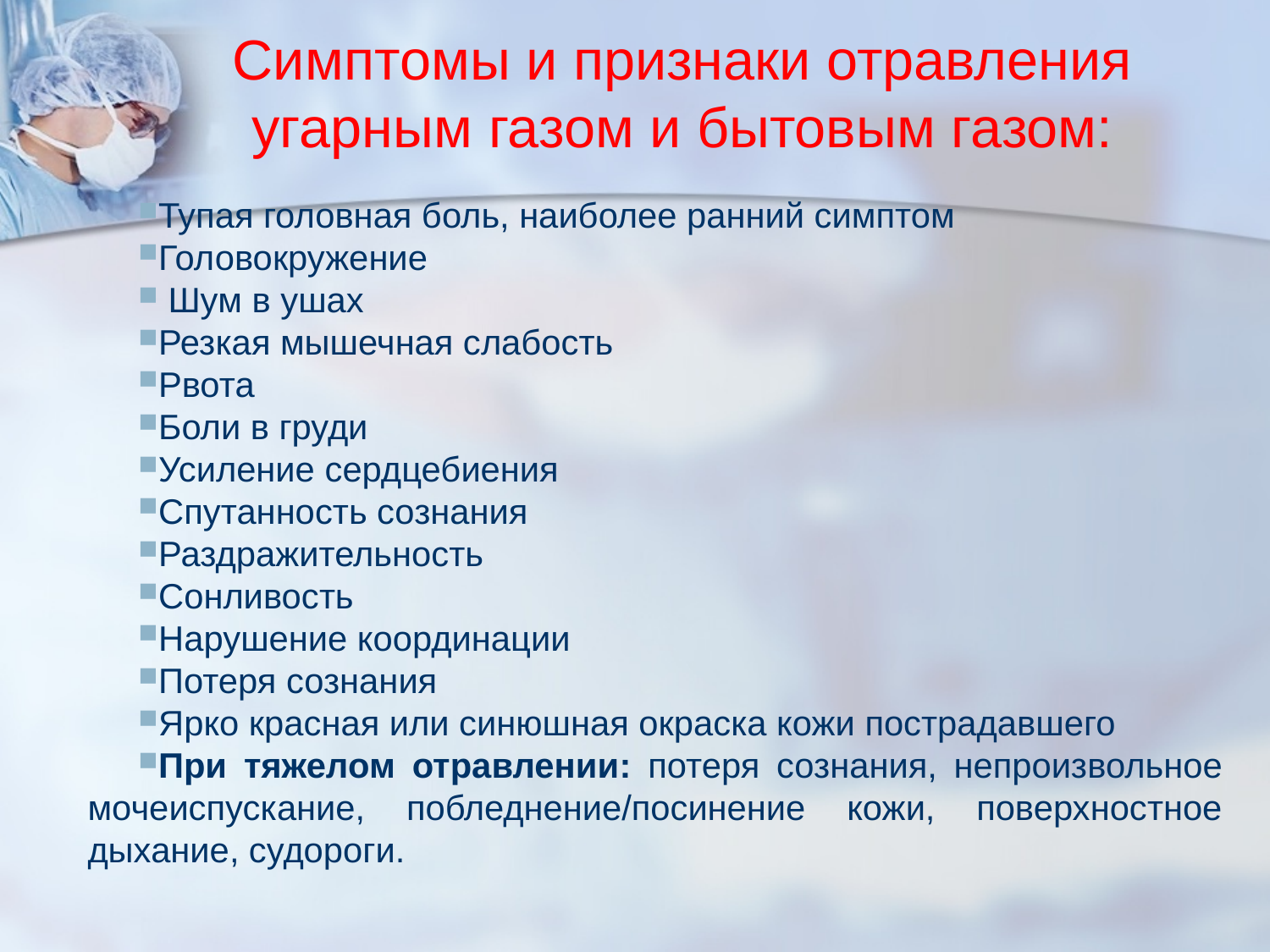

# Симптомы и признаки отравления угарным газом и бытовым газом:
Тупая головная боль, наиболее ранний симптом
Головокружение
 Шум в ушах
Резкая мышечная слабость
Рвота
Боли в груди
Усиление сердцебиения
Спутанность сознания
Раздражительность
Сонливость
Нарушение координации
Потеря сознания
Ярко красная или синюшная окраска кожи пострадавшего
При тяжелом отравлении: потеря сознания, непроизвольное мочеиспускание, побледнение/посинение кожи, поверхностное дыхание, судороги.